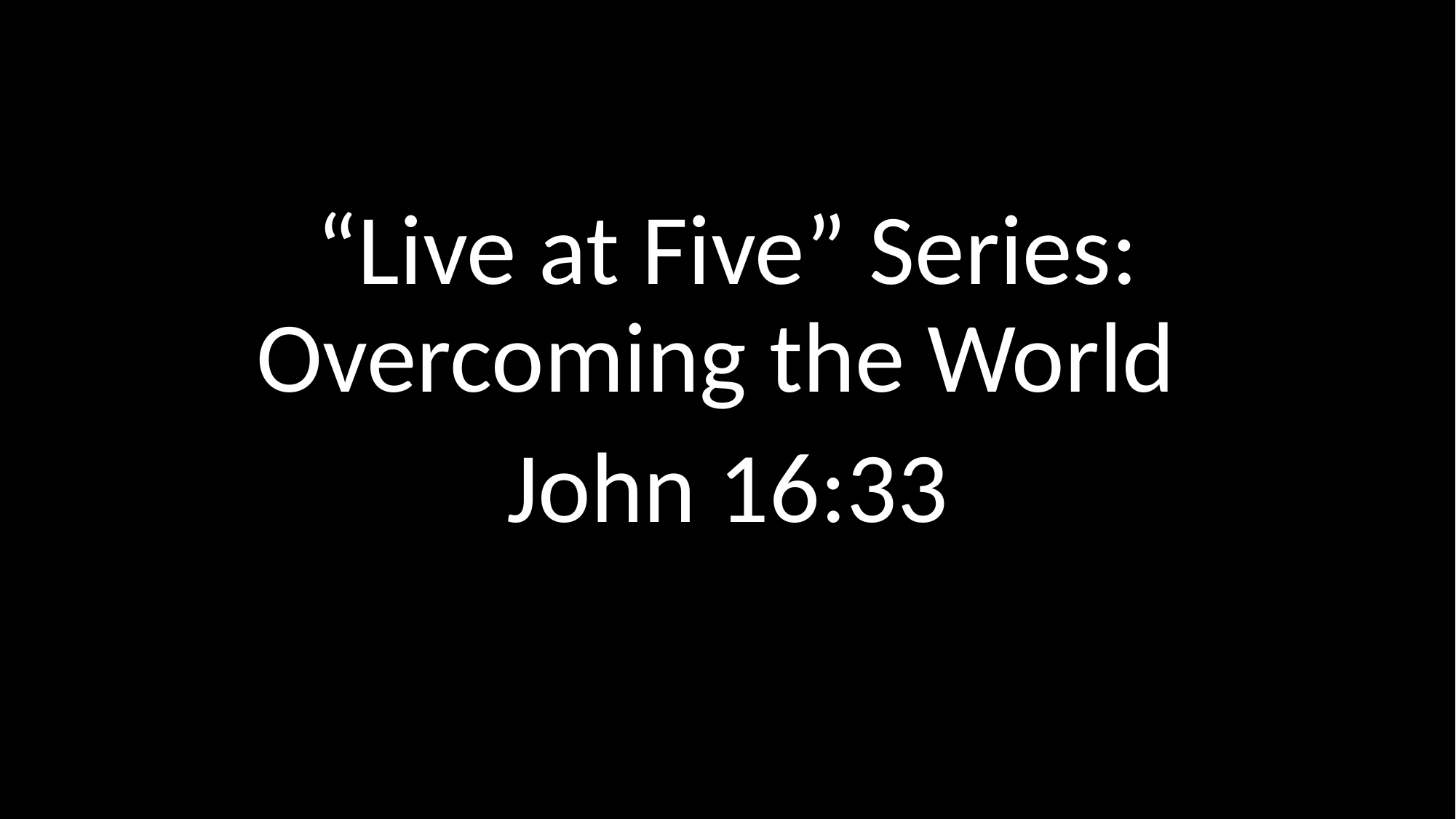

# “Live at Five” Series: Overcoming the World
John 16:33